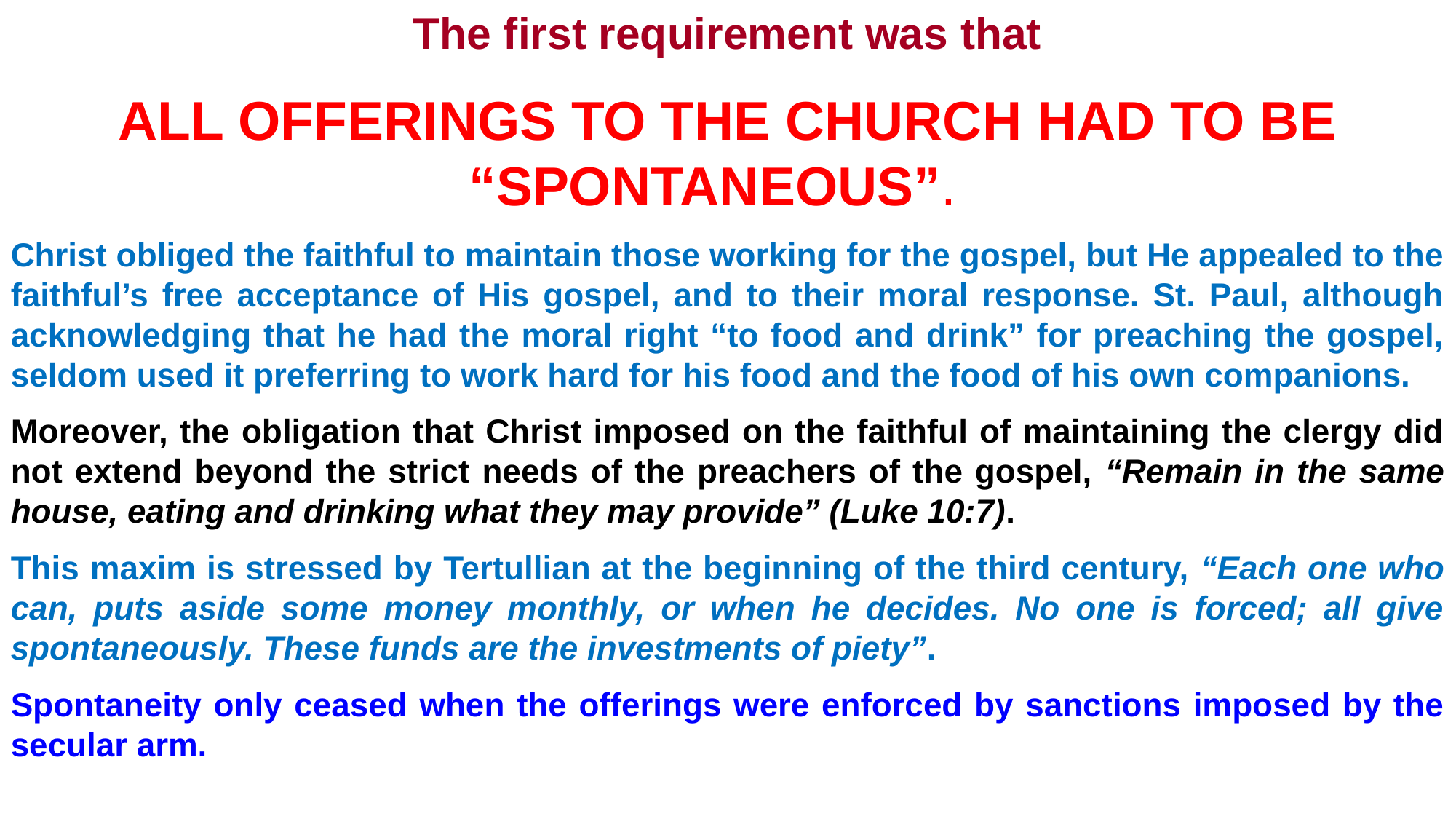

The first requirement was that
ALL OFFERINGS TO THE CHURCH HAD TO BE “SPONTANEOUS”.
Christ obliged the faithful to maintain those working for the gospel, but He appealed to the faithful’s free acceptance of His gospel, and to their moral response. St. Paul, although acknowledging that he had the moral right “to food and drink” for preaching the gospel, seldom used it preferring to work hard for his food and the food of his own companions.
Moreover, the obligation that Christ imposed on the faithful of maintaining the clergy did not extend beyond the strict needs of the preachers of the gospel, “Remain in the same house, eating and drinking what they may provide” (Luke 10:7).
This maxim is stressed by Tertullian at the beginning of the third century, “Each one who can, puts aside some money monthly, or when he decides. No one is forced; all give spontaneously. These funds are the investments of piety”.
Spontaneity only ceased when the offerings were enforced by sanctions imposed by the secular arm.